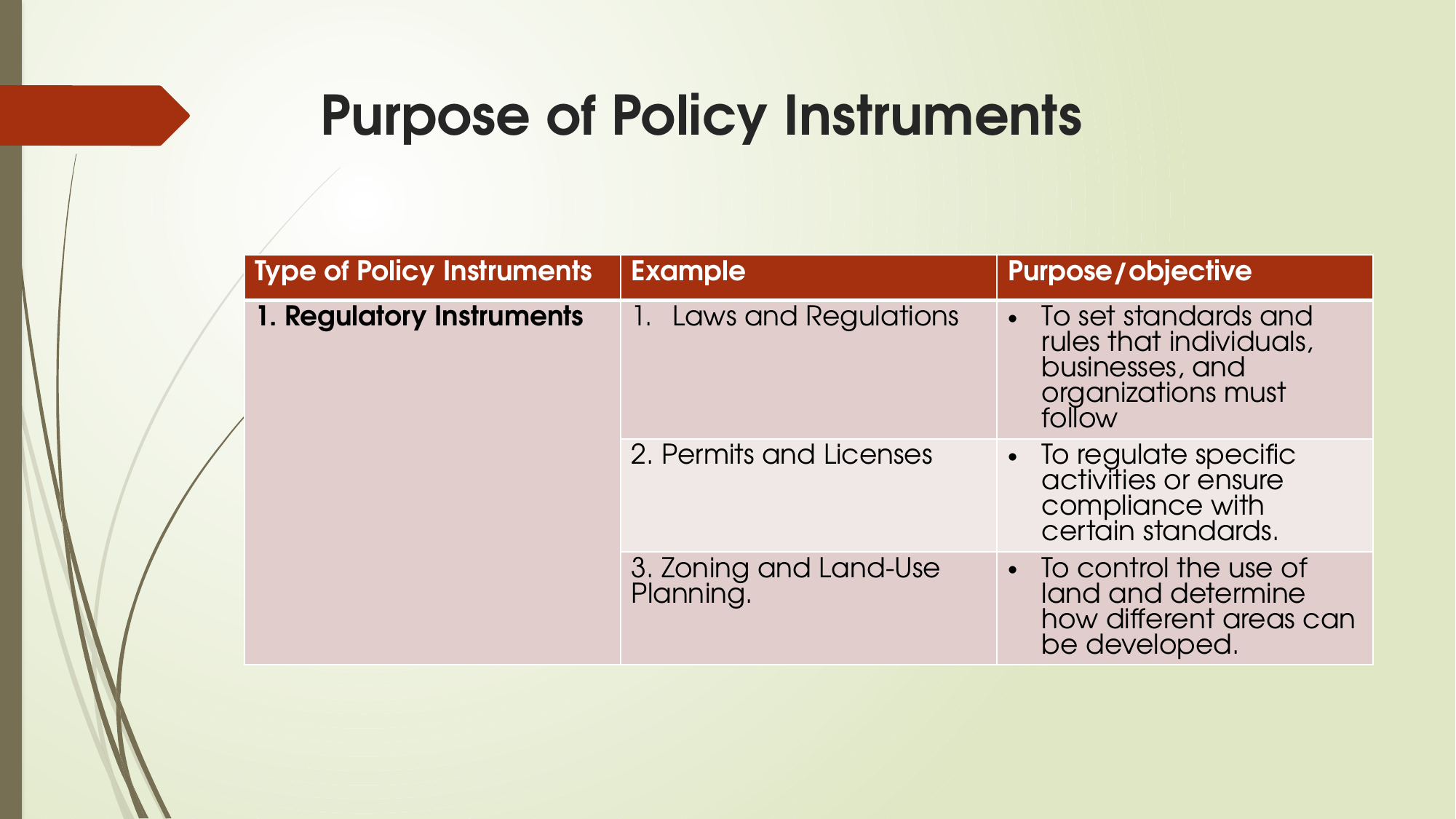

# Purpose of Policy Instruments
| Type of Policy Instruments | Example | Purpose/objective |
| --- | --- | --- |
| 1. Regulatory Instruments | Laws and Regulations | To set standards and rules that individuals, businesses, and organizations must follow |
|  | 2. Permits and Licenses | To regulate specific activities or ensure compliance with certain standards. |
|  | 3. Zoning and Land-Use Planning. | To control the use of land and determine how different areas can be developed. |